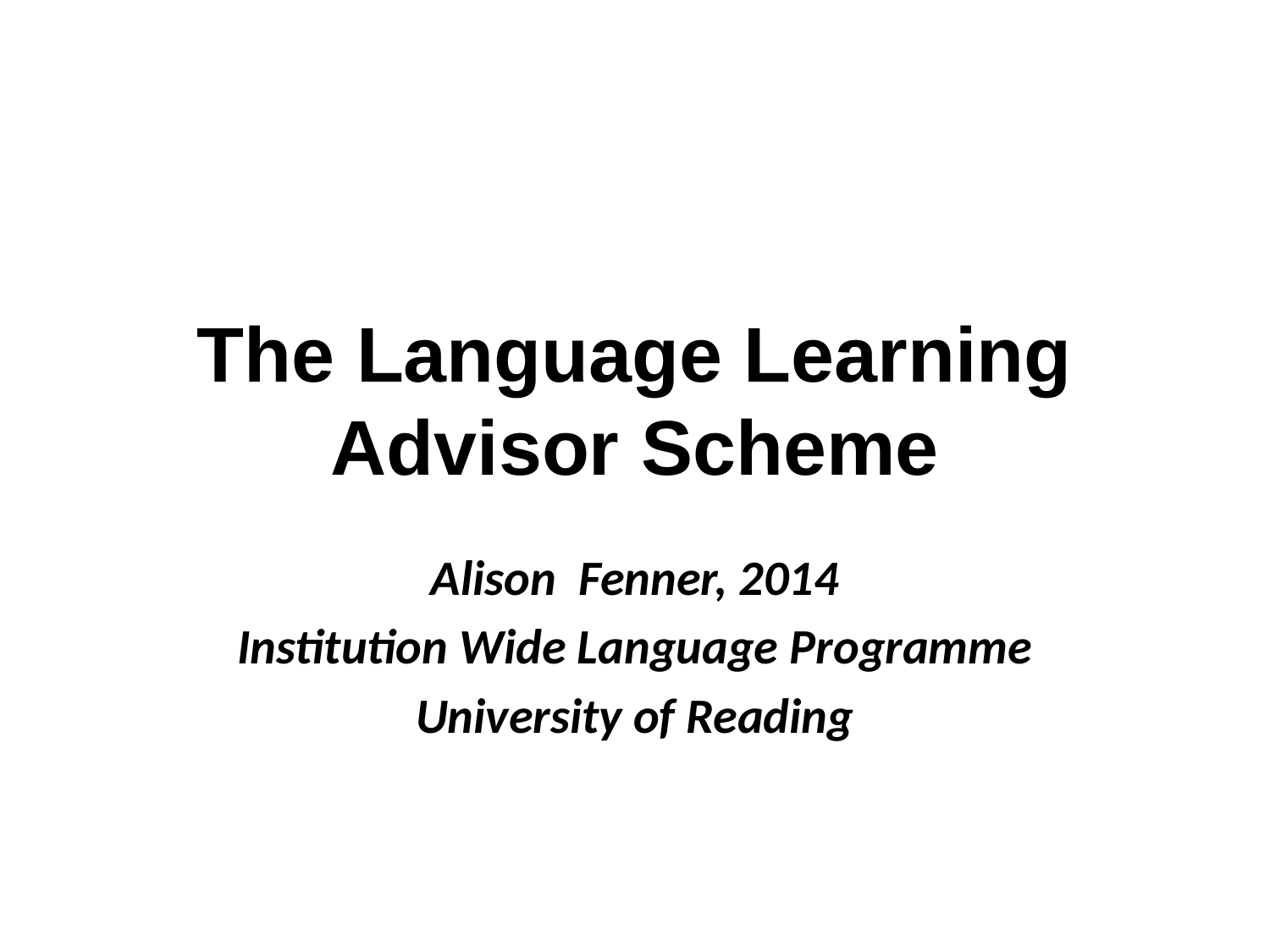

# The Language Learning Advisor Scheme
Alison  Fenner, 2014
Institution Wide Language Programme
University of Reading